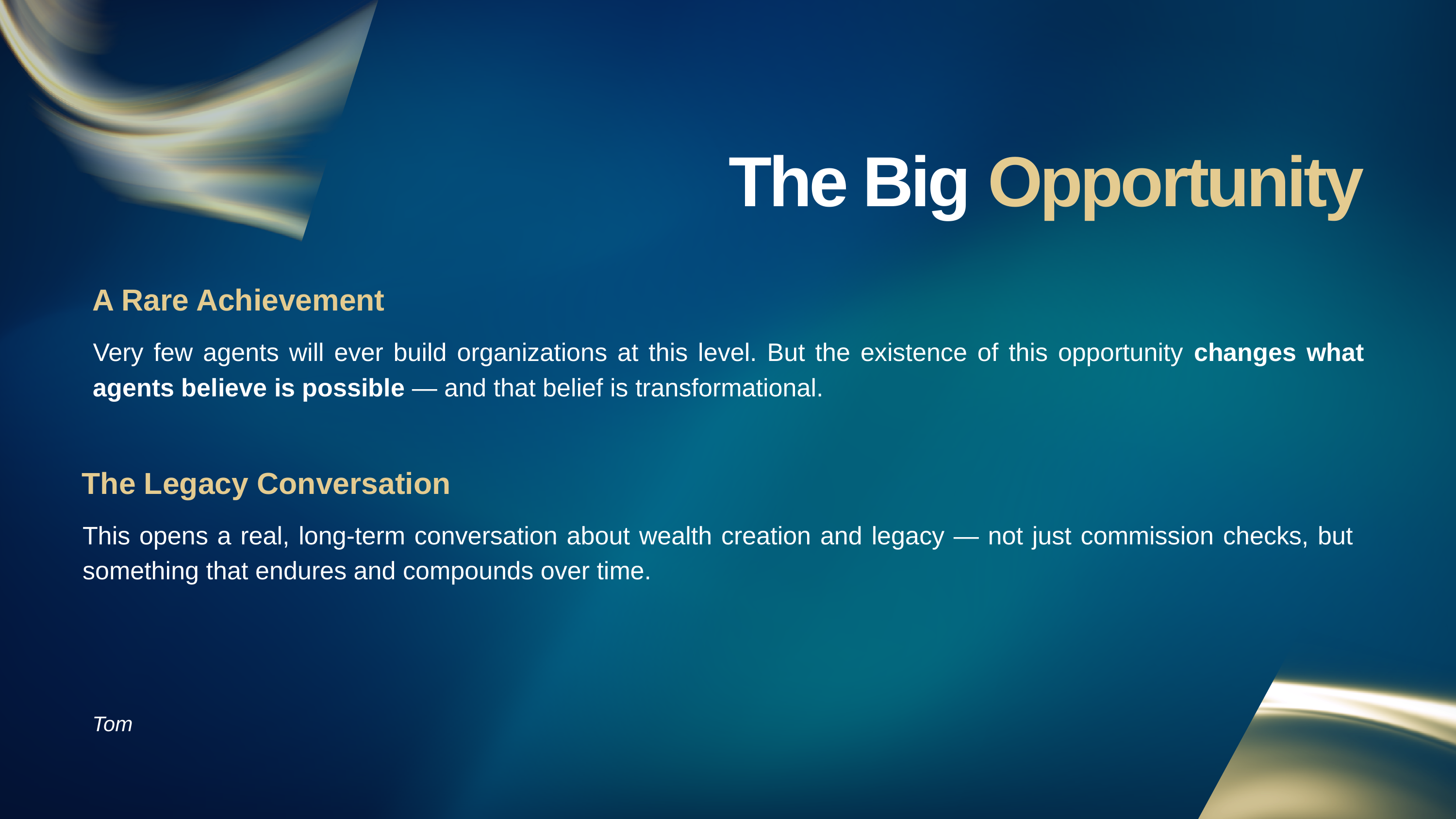

The Big Opportunity
A Rare Achievement
Very few agents will ever build organizations at this level. But the existence of this opportunity changes what agents believe is possible — and that belief is transformational.
The Legacy Conversation
This opens a real, long-term conversation about wealth creation and legacy — not just commission checks, but something that endures and compounds over time.

Tom